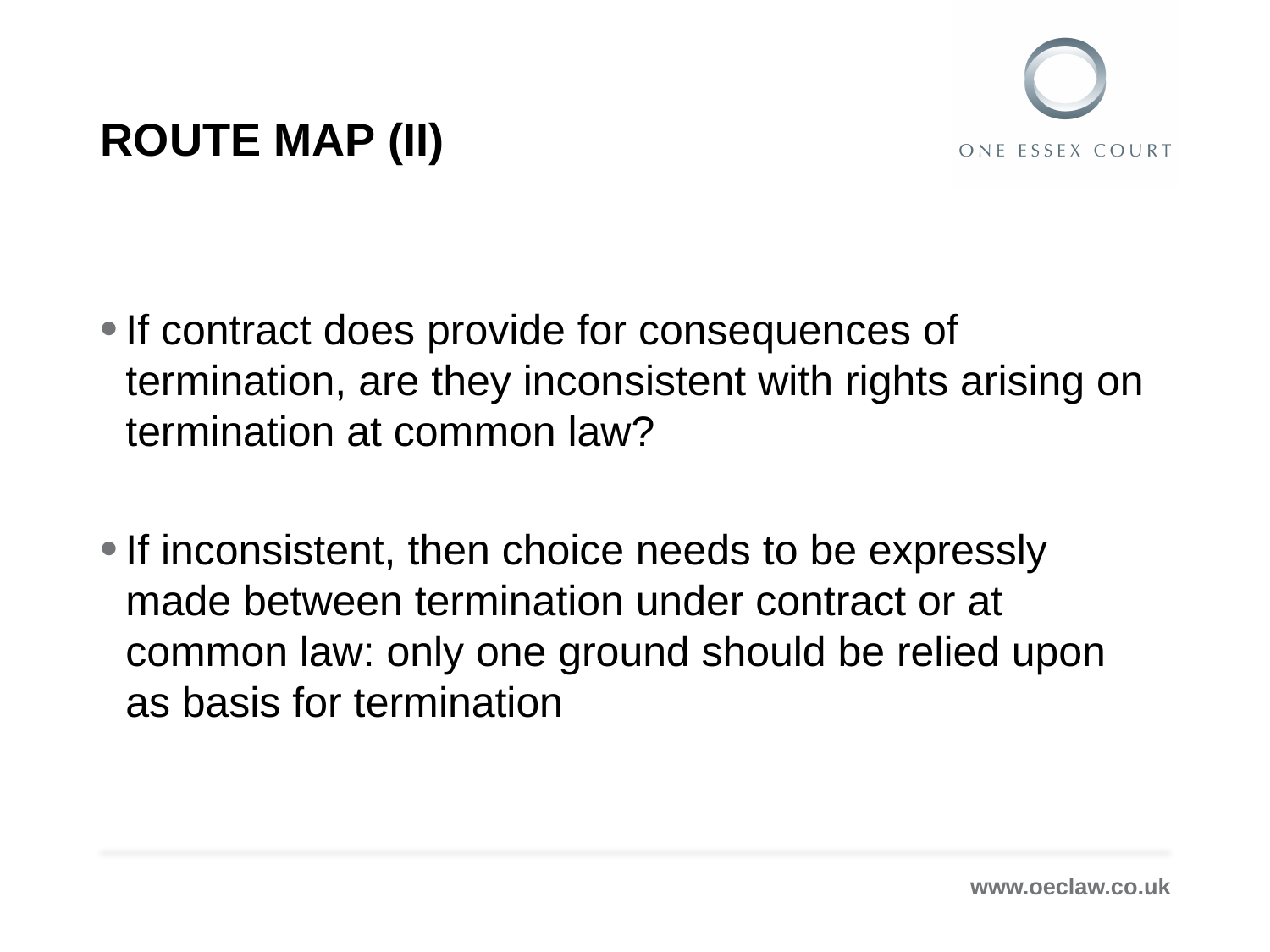

# Route map (II)
If contract does provide for consequences of termination, are they inconsistent with rights arising on termination at common law?

If inconsistent, then choice needs to be expressly made between termination under contract or at common law: only one ground should be relied upon as basis for termination